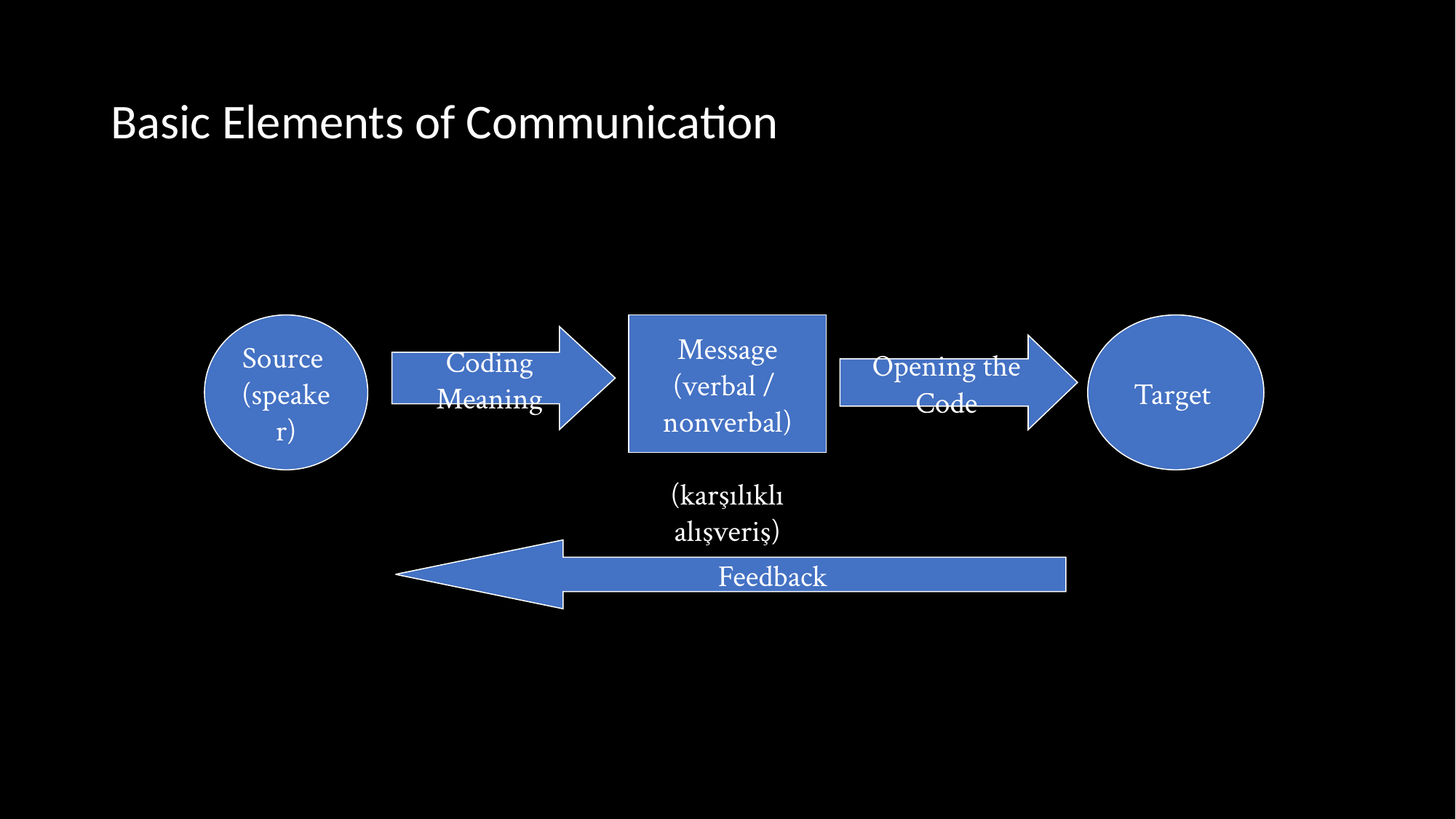

# Basic Elements of Communication
Source
(speaker)

Message
(verbal /
nonverbal)

(karşılıklı alışveriş)
Target
Coding Meaning
Opening the Code
Feedback